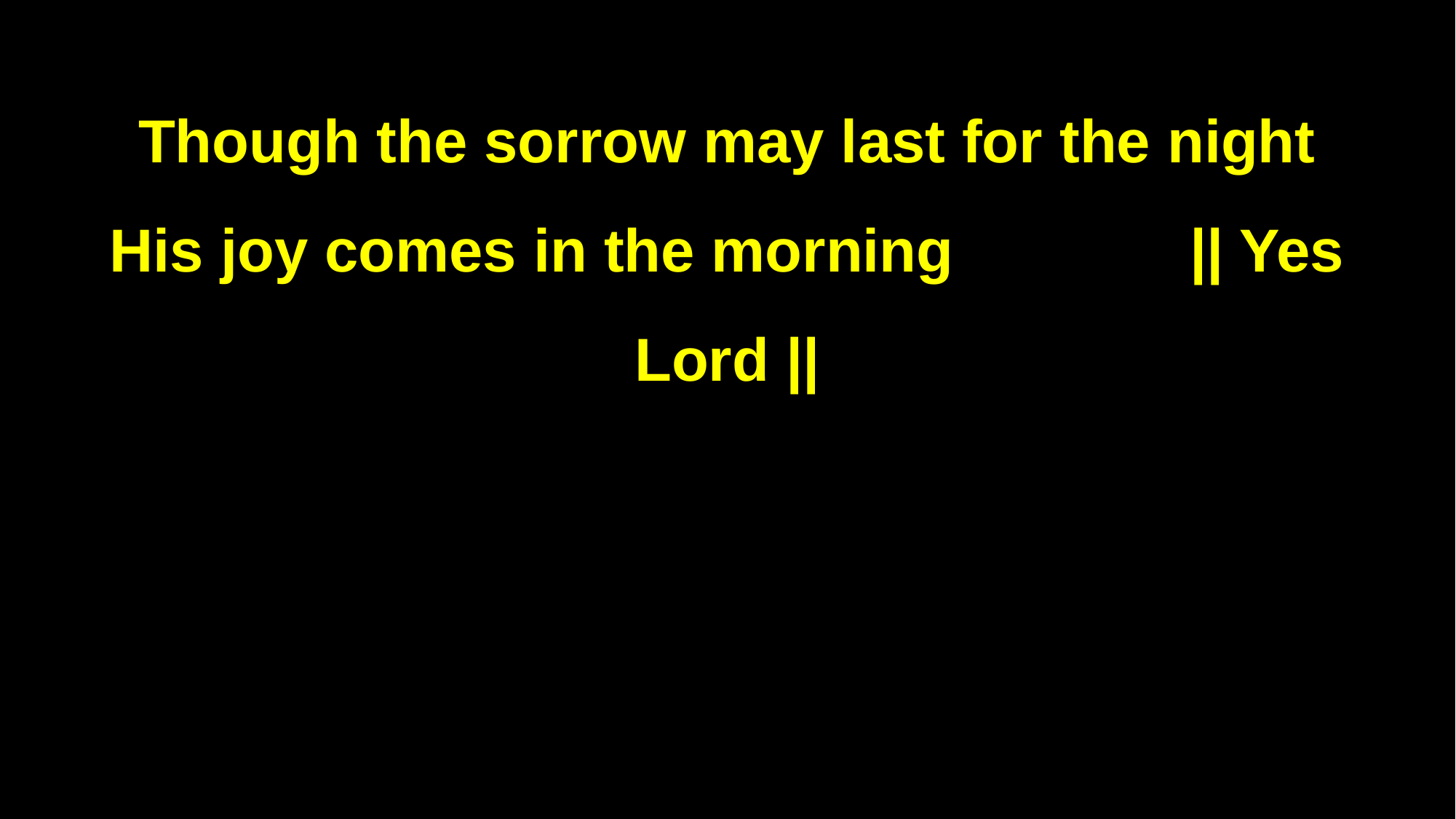

Though the sorrow may last for the night
His joy comes in the morning              || Yes Lord ||